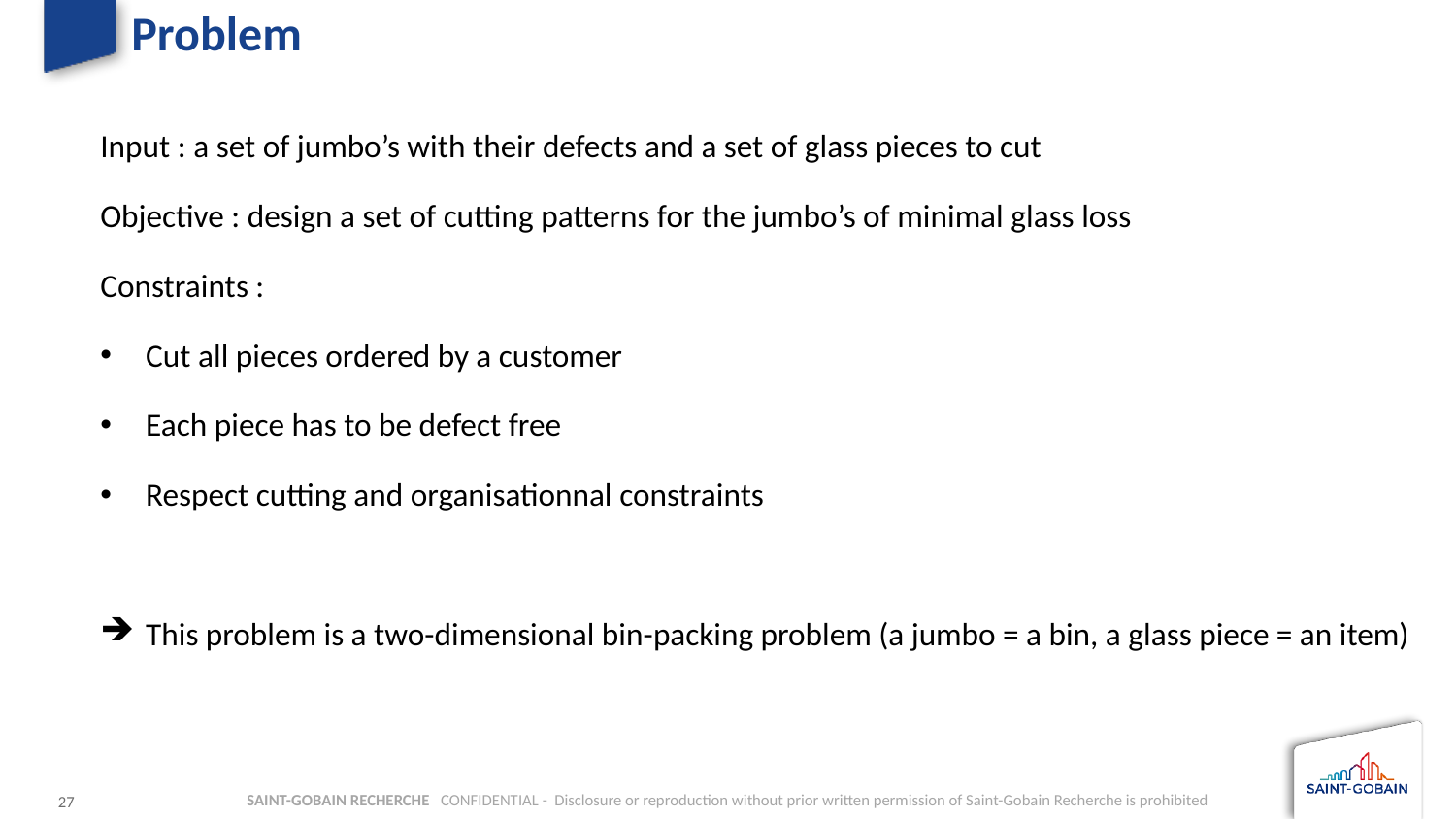

# Problem
Input : a set of jumbo’s with their defects and a set of glass pieces to cut

Objective : design a set of cutting patterns for the jumbo’s of minimal glass loss

Constraints :

Cut all pieces ordered by a customer

Each piece has to be defect free

Respect cutting and organisationnal constraints

This problem is a two-dimensional bin-packing problem (a jumbo = a bin, a glass piece = an item)
27